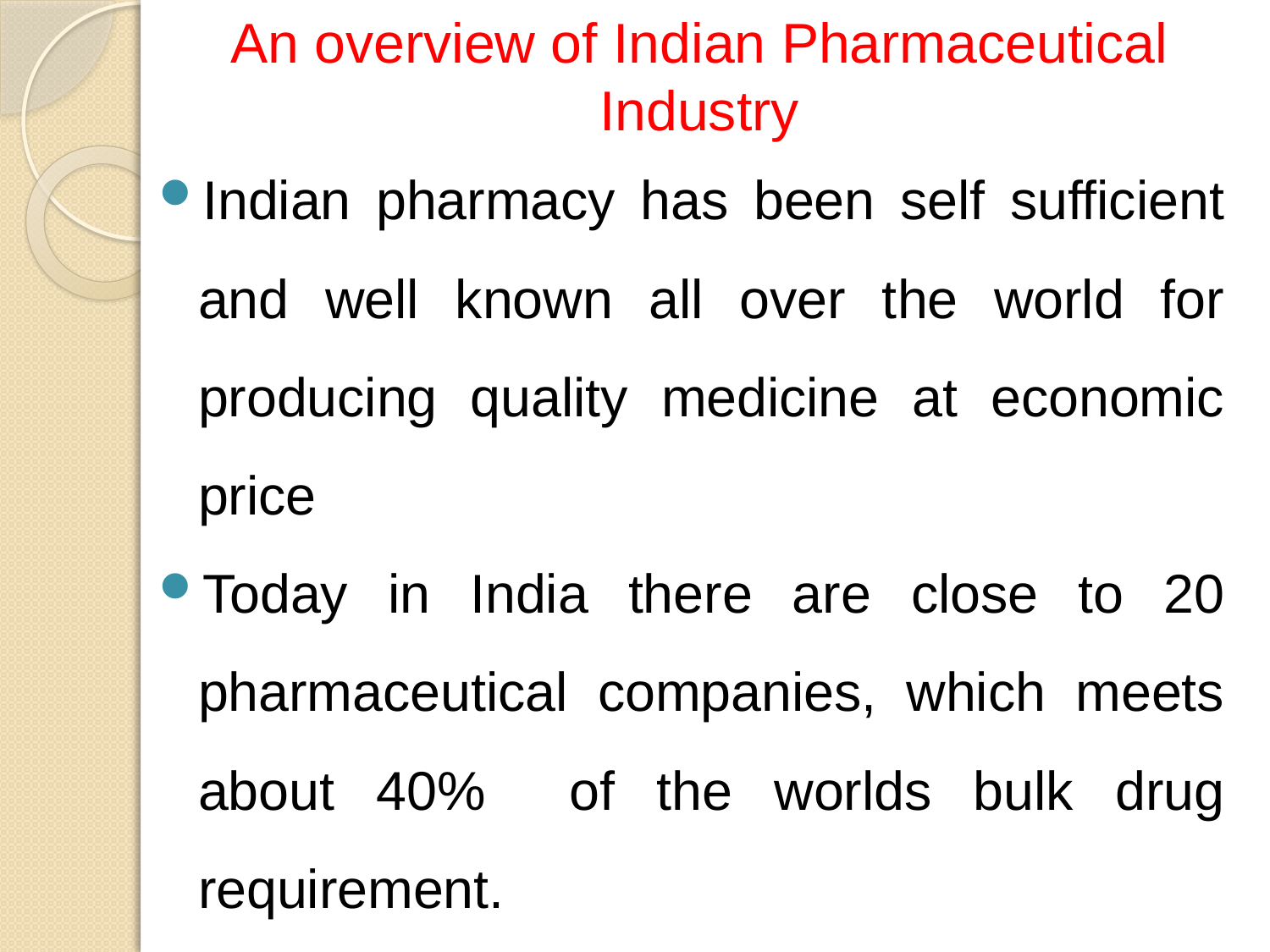

# An overview of Indian Pharmaceutical Industry
Indian pharmacy has been self sufficient and well known all over the world for producing quality medicine at economic price
Today in India there are close to 20 pharmaceutical companies, which meets about 40%  of the worlds bulk drug requirement.
Indian pharmacy industry is highly organized sector. estimates show Indian pharma to be worth $4.5 billion ,going at about            8-9% annually .it ranks very  high in the third world ,in terms of technology , quality &range of medicines manufactured